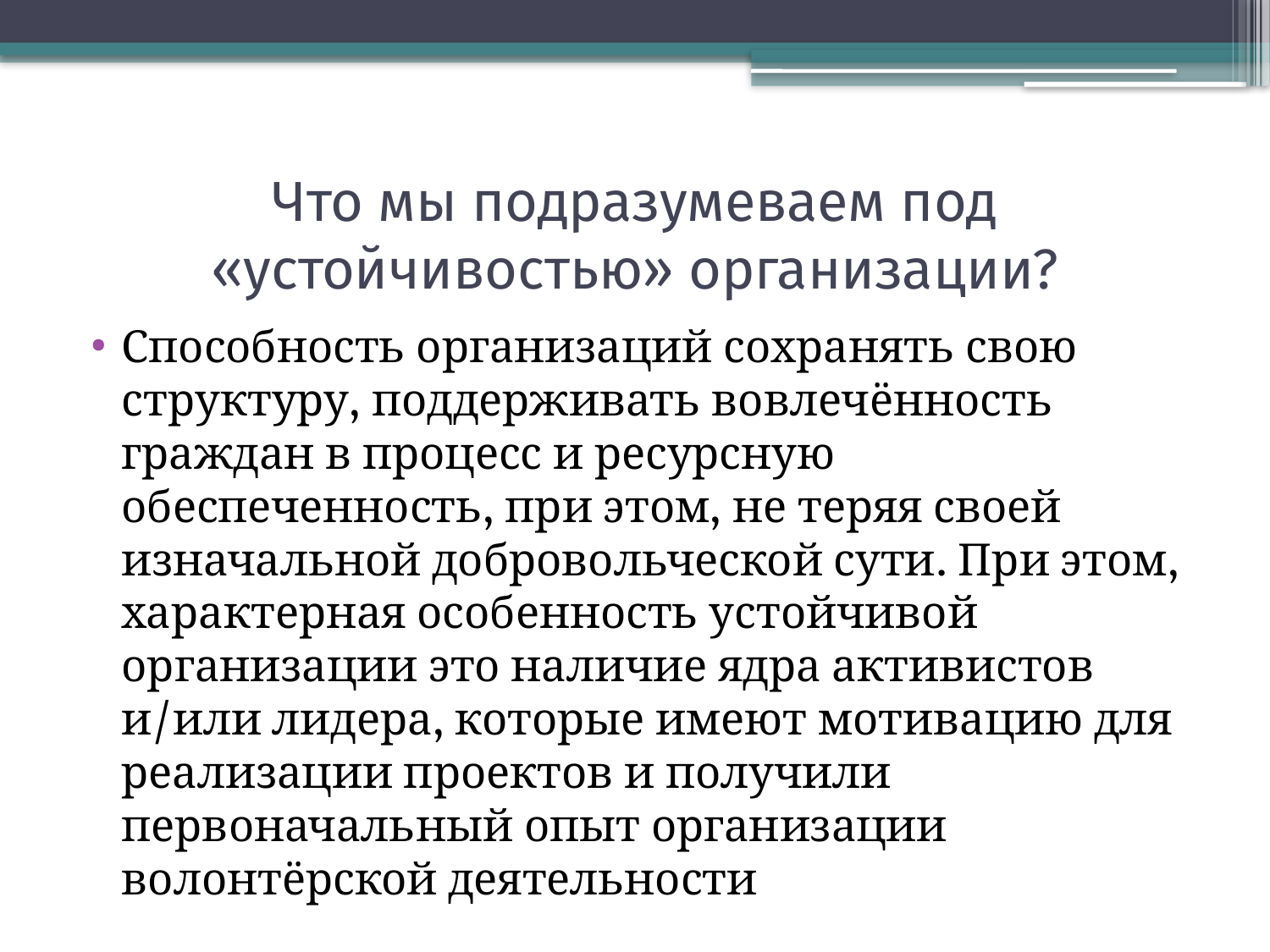

# Что мы подразумеваем под «устойчивостью» организации?
Способность организаций сохранять свою структуру, поддерживать вовлечённость граждан в процесс и ресурсную обеспеченность, при этом, не теряя своей изначальной добровольческой сути. При этом, характерная особенность устойчивой организации это наличие ядра активистов и/или лидера, которые имеют мотивацию для реализации проектов и получили первоначальный опыт организации волонтёрской деятельности